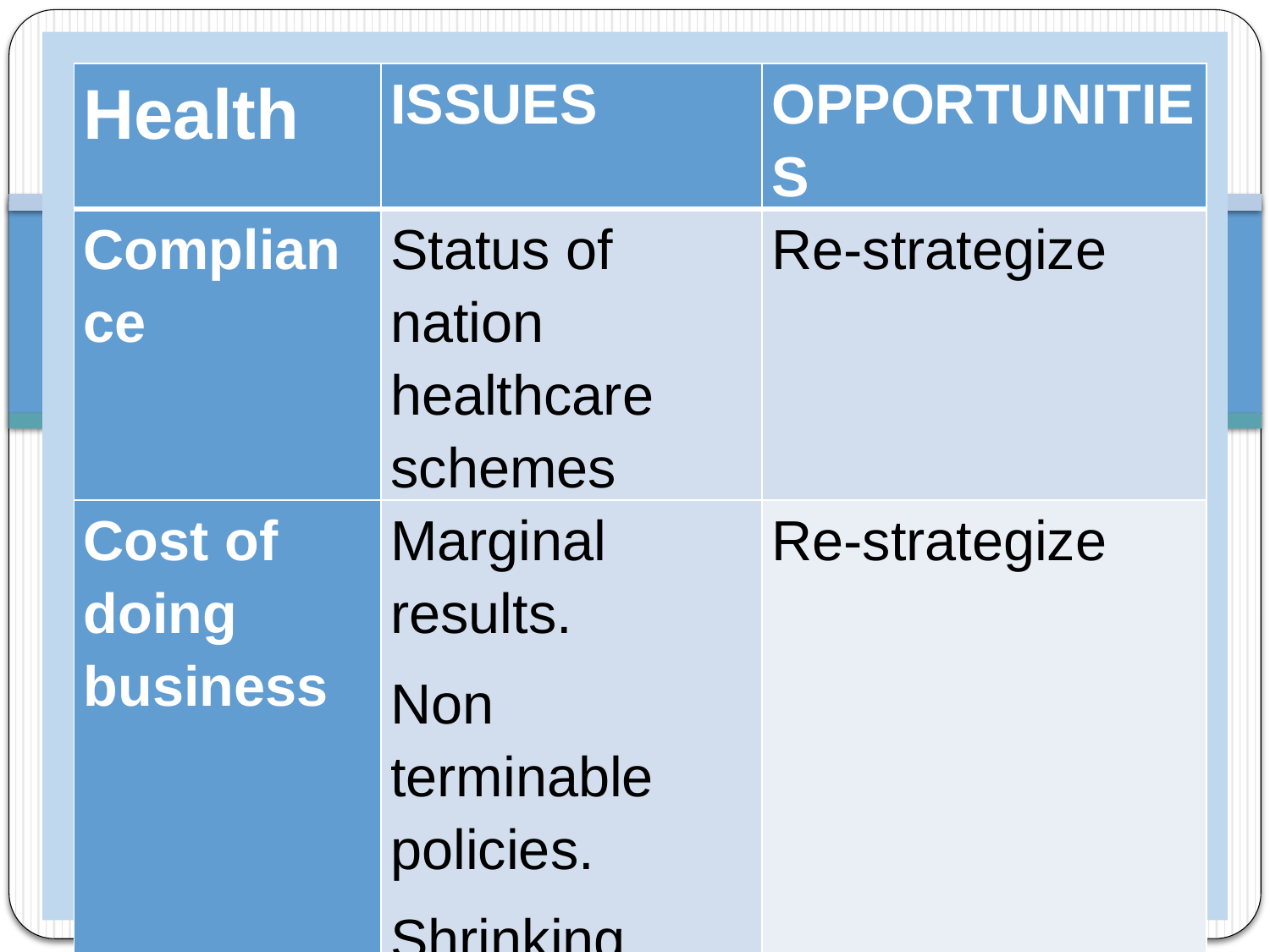

#
| Health | ISSUES | OPPORTUNITIES |
| --- | --- | --- |
| Compliance | Status of nation healthcare schemes | Re-strategize |
| Cost of doing business | Marginal results. Non terminable policies. Shrinking portfolios. | Re-strategize |